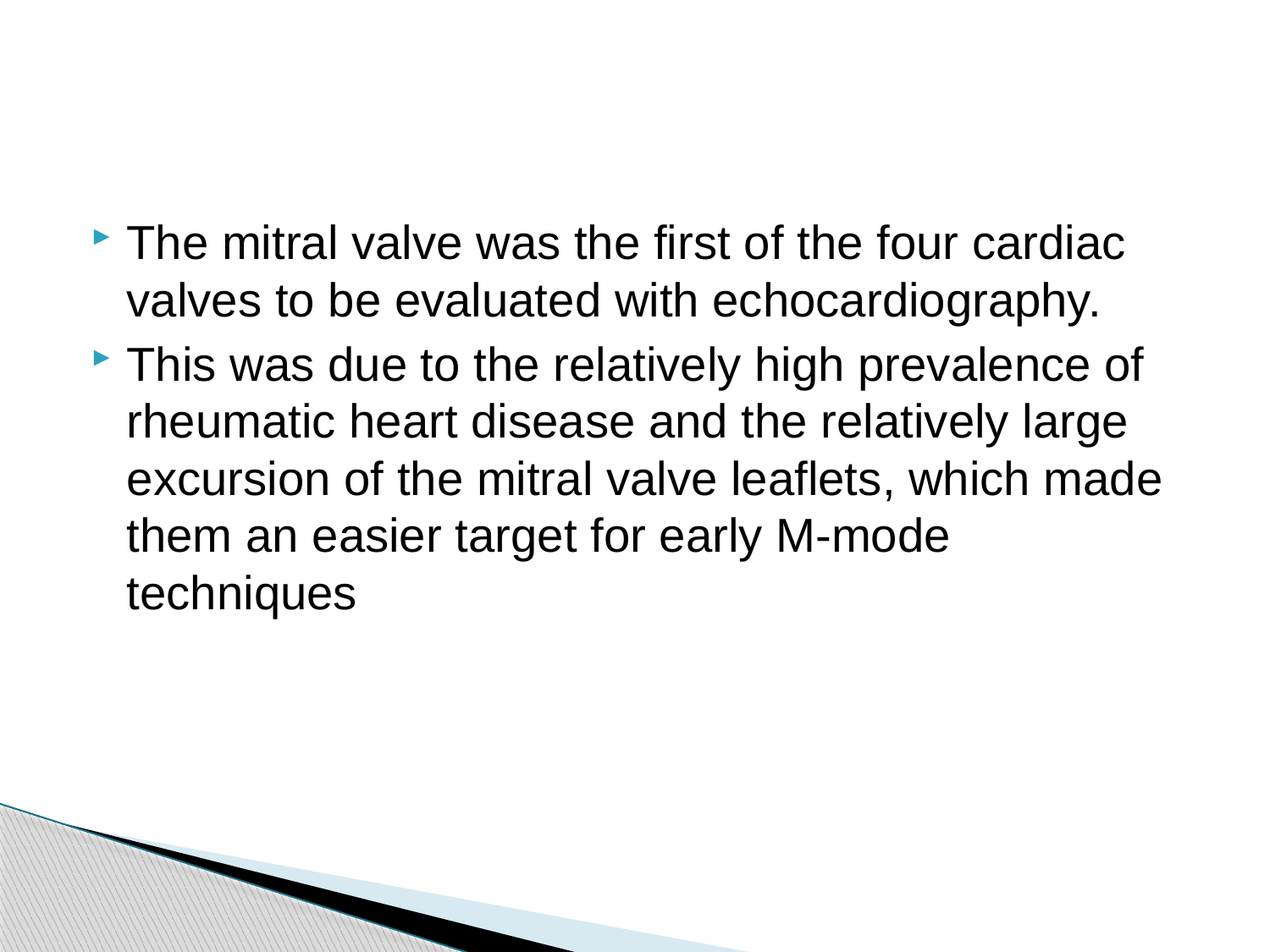

#
The mitral valve was the first of the four cardiac valves to be evaluated with echocardiography.
This was due to the relatively high prevalence of rheumatic heart disease and the relatively large excursion of the mitral valve leaflets, which made them an easier target for early M-mode techniques